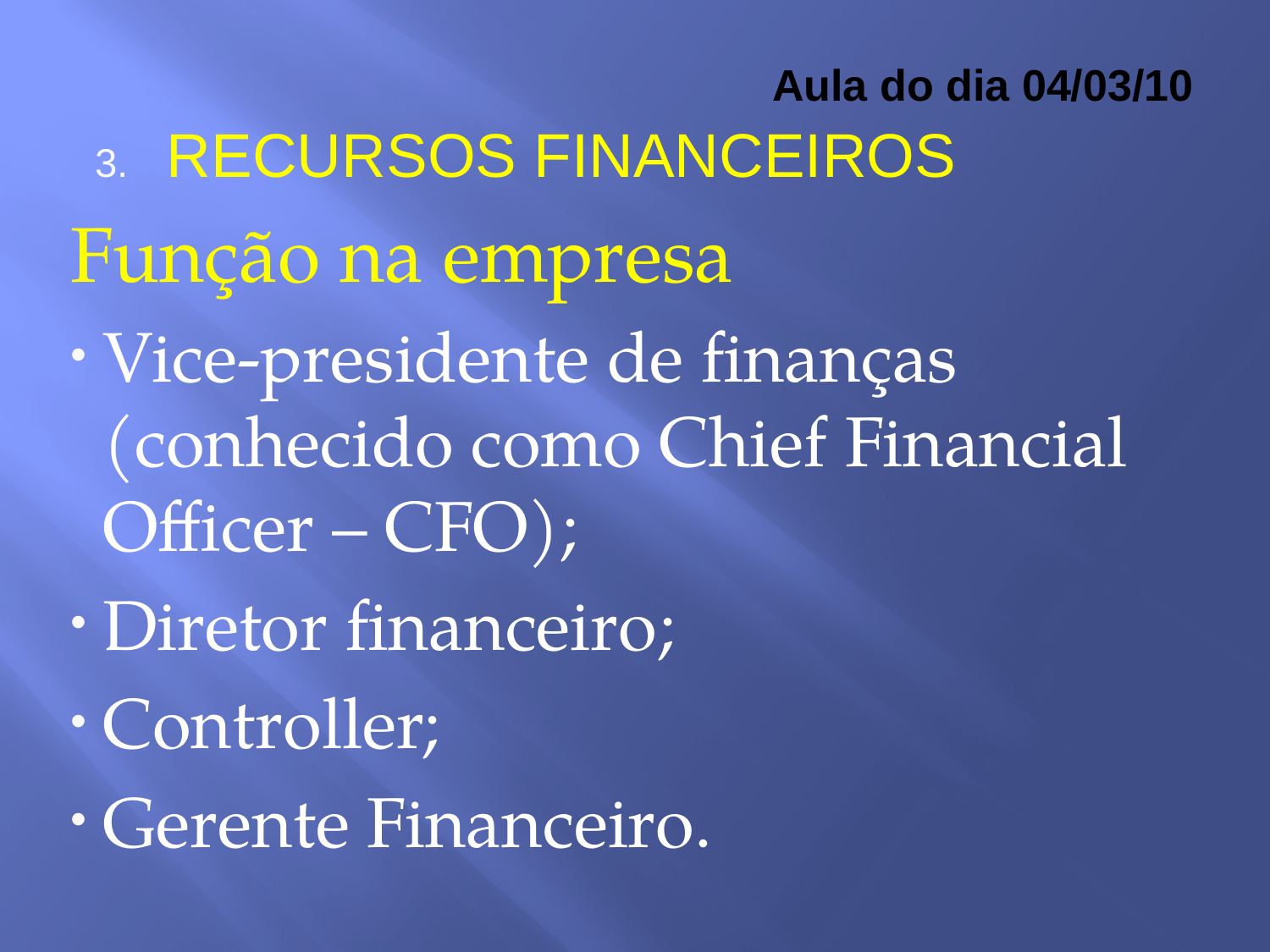

# Aula do dia 04/03/10
RECURSOS FINANCEIROS

Função na empresa
Vice-presidente de finanças (conhecido como Chief Financial Officer – CFO);
Diretor financeiro;
Controller;
Gerente Financeiro.